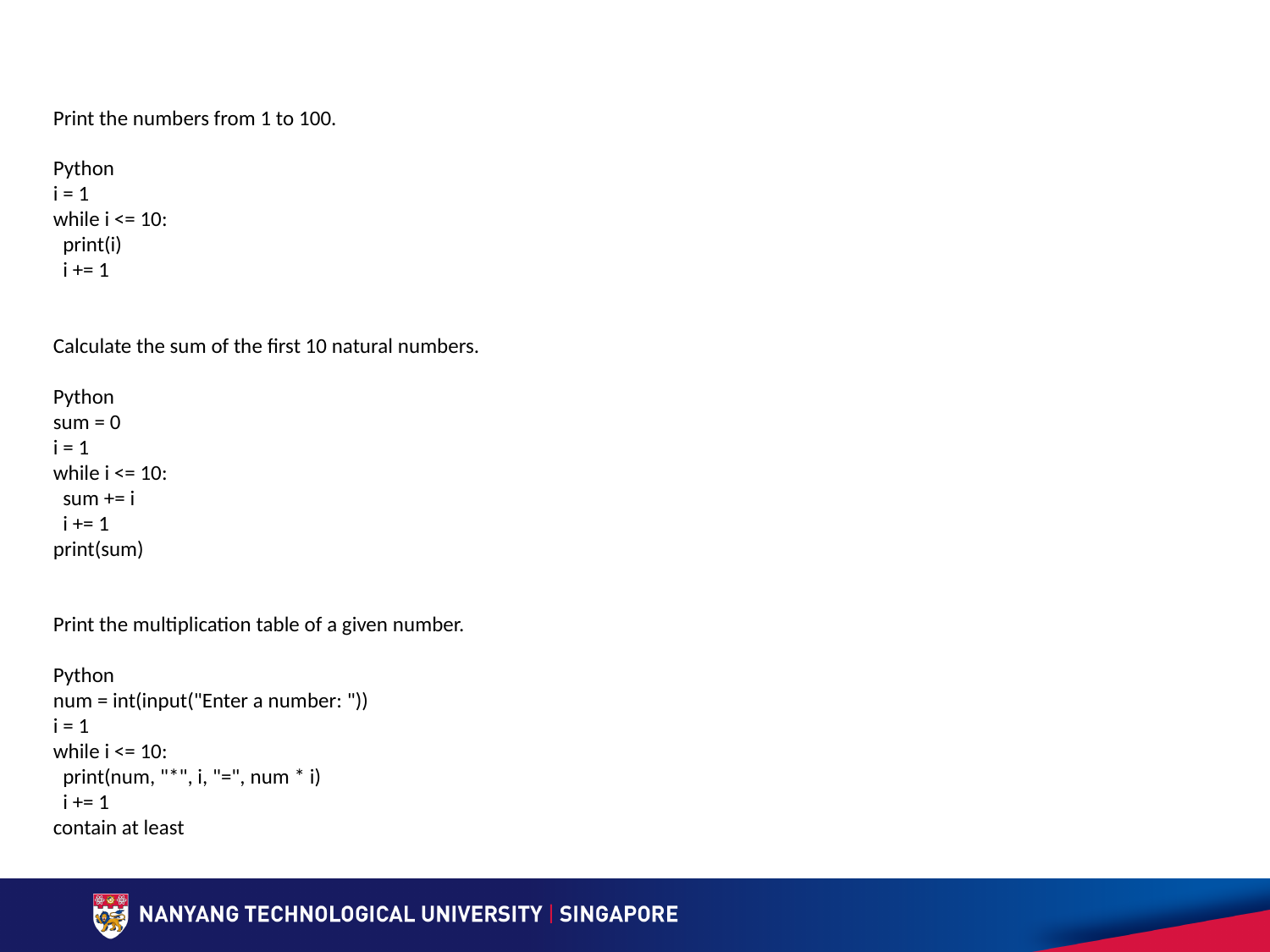

Print the numbers from 1 to 100.

Python
i = 1
while i <= 10:
  print(i)
  i += 1

Calculate the sum of the first 10 natural numbers.

Python
sum = 0
i = 1
while i <= 10:
  sum += i
  i += 1
print(sum)

Print the multiplication table of a given number.

Python
num = int(input("Enter a number: "))
i = 1
while i <= 10:
  print(num, "*", i, "=", num * i)
  i += 1
contain at least